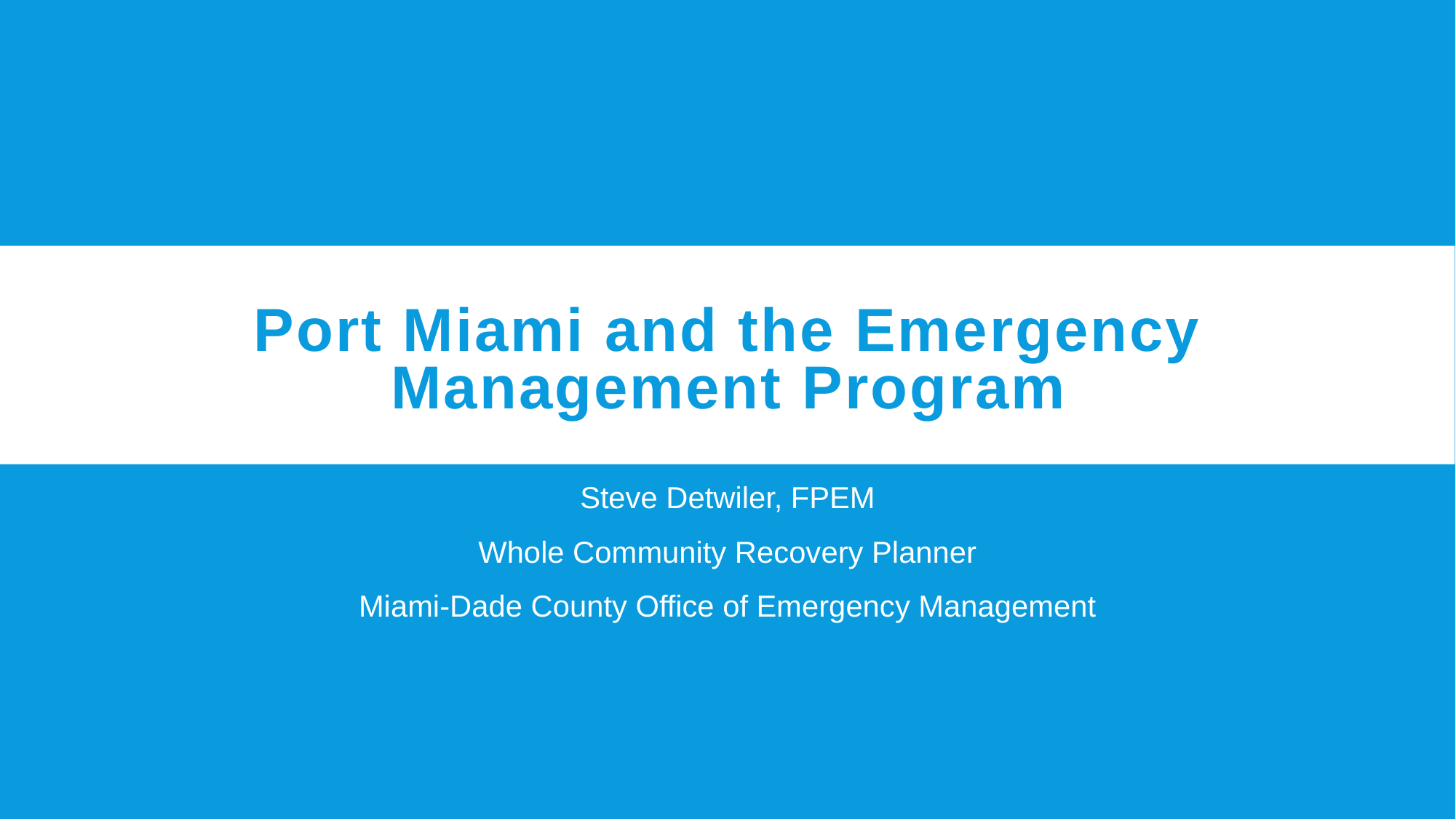

# Port Miami and the Emergency Management Program
Steve Detwiler, FPEM
Whole Community Recovery Planner
Miami-Dade County Office of Emergency Management